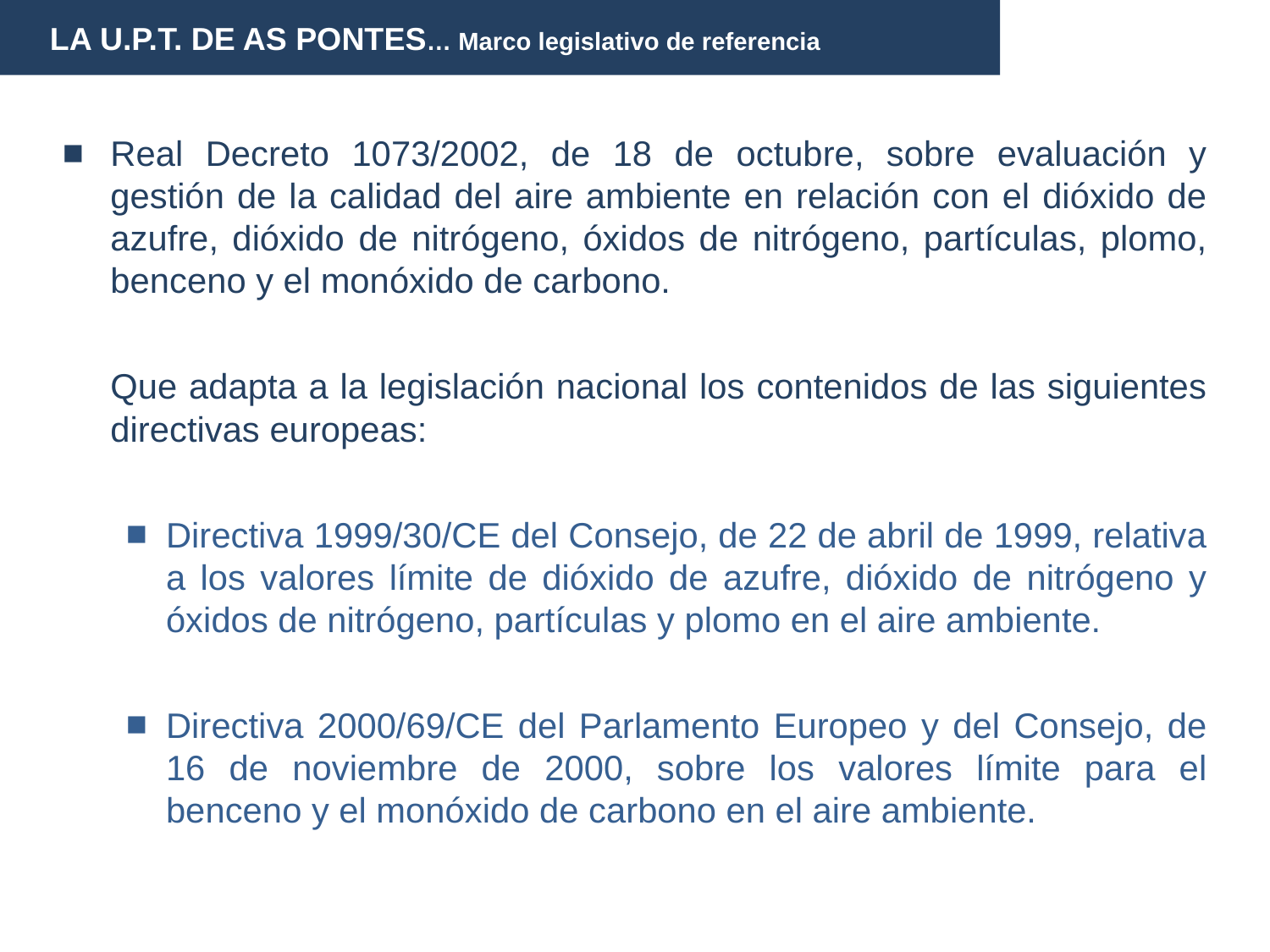

LA U.P.T. DE AS PONTES… Marco legislativo de referencia

Real Decreto 1073/2002, de 18 de octubre, sobre evaluación y gestión de la calidad del aire ambiente en relación con el dióxido de azufre, dióxido de nitrógeno, óxidos de nitrógeno, partículas, plomo, benceno y el monóxido de carbono.

	Que adapta a la legislación nacional los contenidos de las siguientes directivas europeas:

Directiva 1999/30/CE del Consejo, de 22 de abril de 1999, relativa a los valores límite de dióxido de azufre, dióxido de nitrógeno y óxidos de nitrógeno, partículas y plomo en el aire ambiente.

Directiva 2000/69/CE del Parlamento Europeo y del Consejo, de 16 de noviembre de 2000, sobre los valores límite para el benceno y el monóxido de carbono en el aire ambiente.